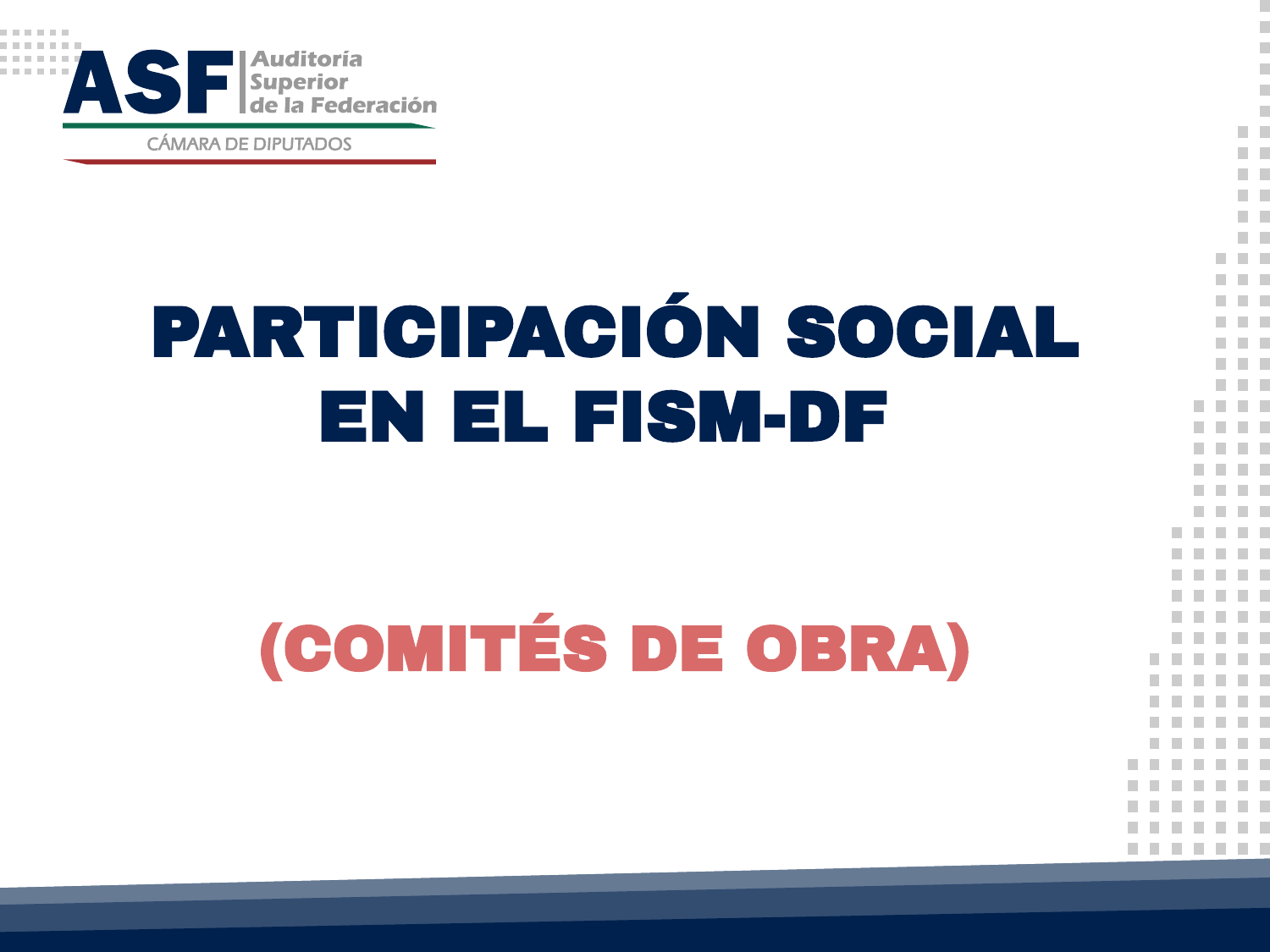

# PARTICIPACIÓN SOCIAL EN EL FISM-DF (COMITÉS DE OBRA)